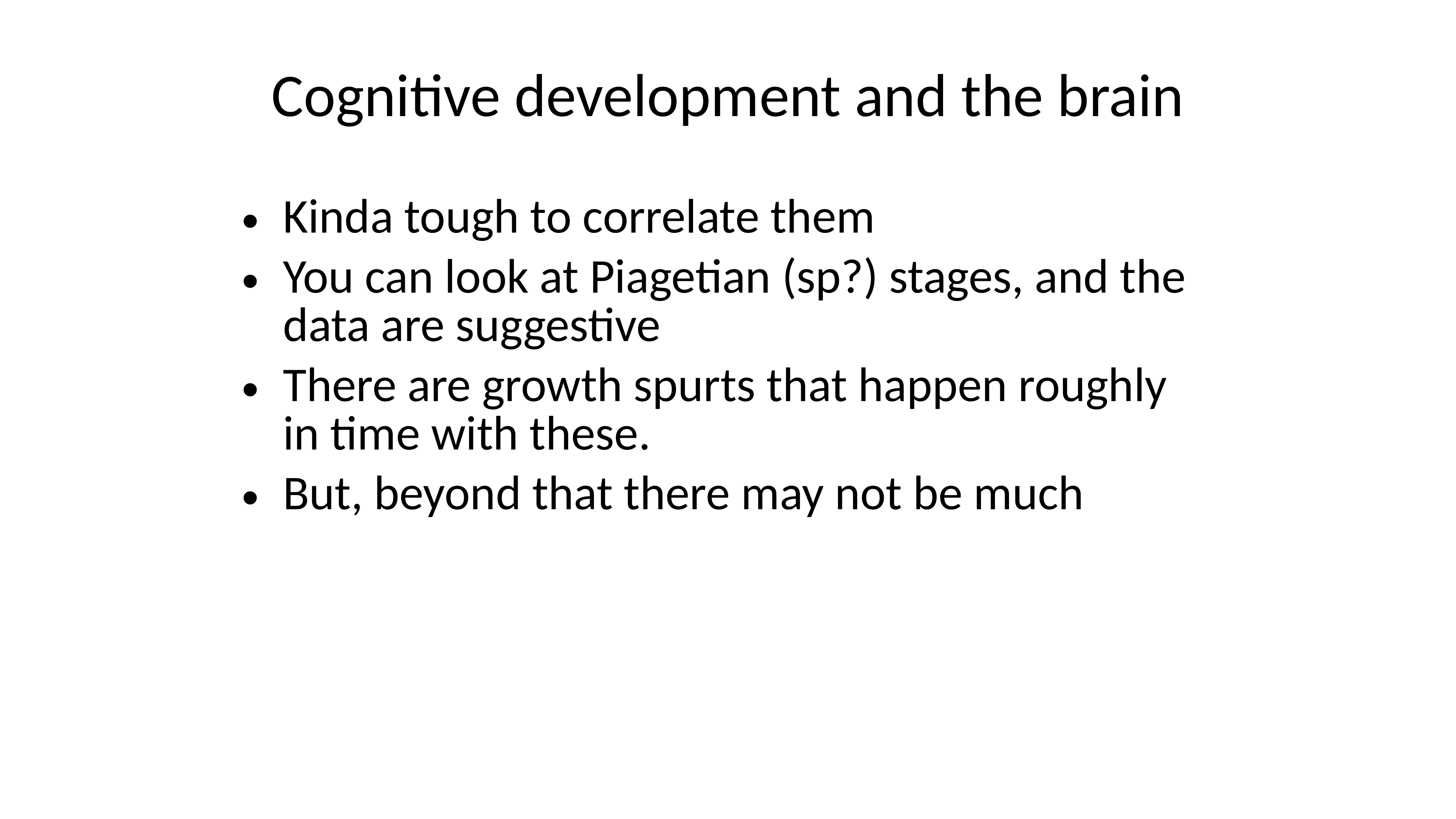

Cognitive development and the brain
Kinda tough to correlate them
You can look at Piagetian (sp?) stages, and the data are suggestive
There are growth spurts that happen roughly in time with these.
But, beyond that there may not be much